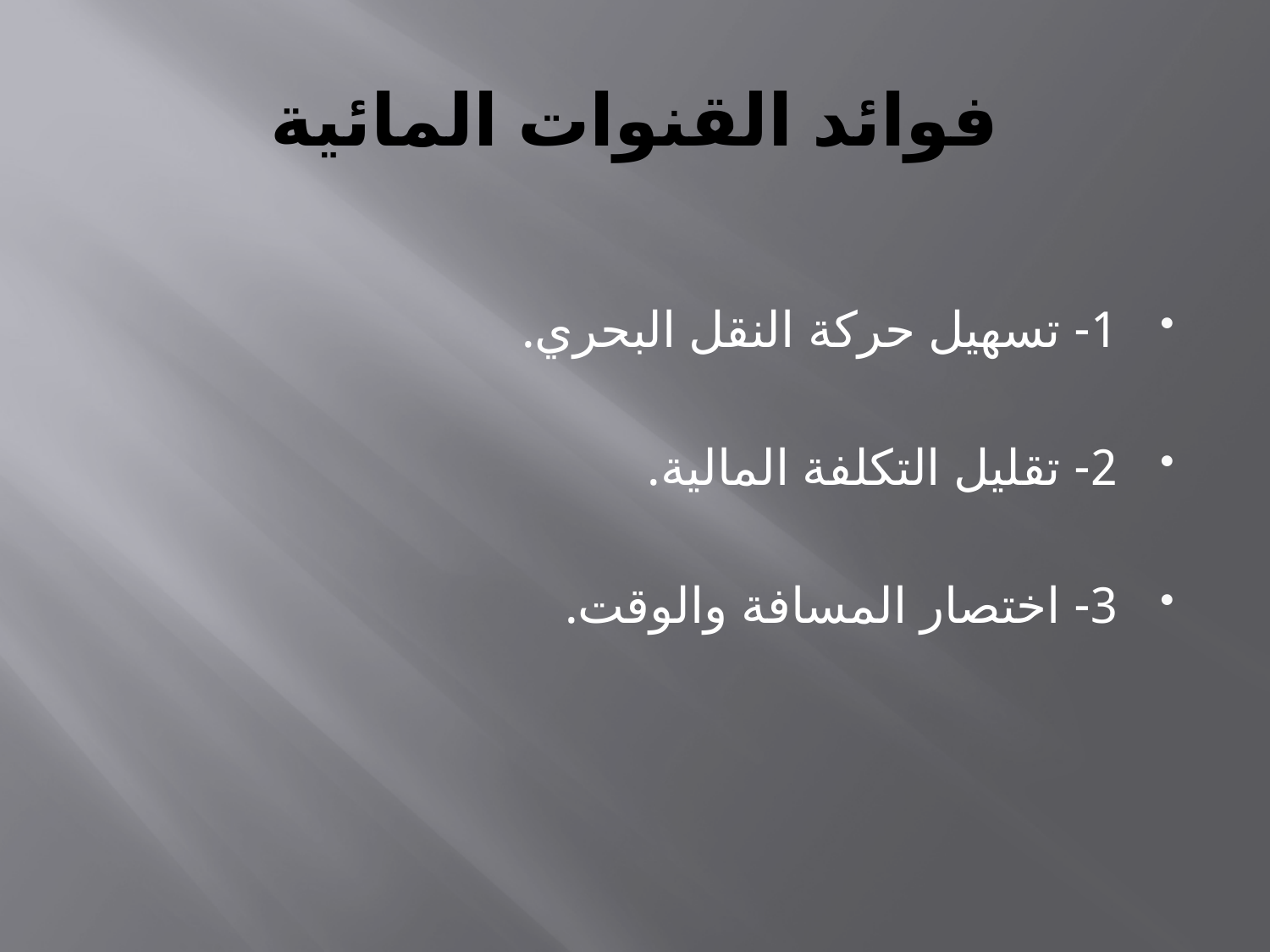

# فوائد القنوات المائية

1- تسهيل حركة النقل البحري.

2- تقليل التكلفة المالية.

3- اختصار المسافة والوقت.